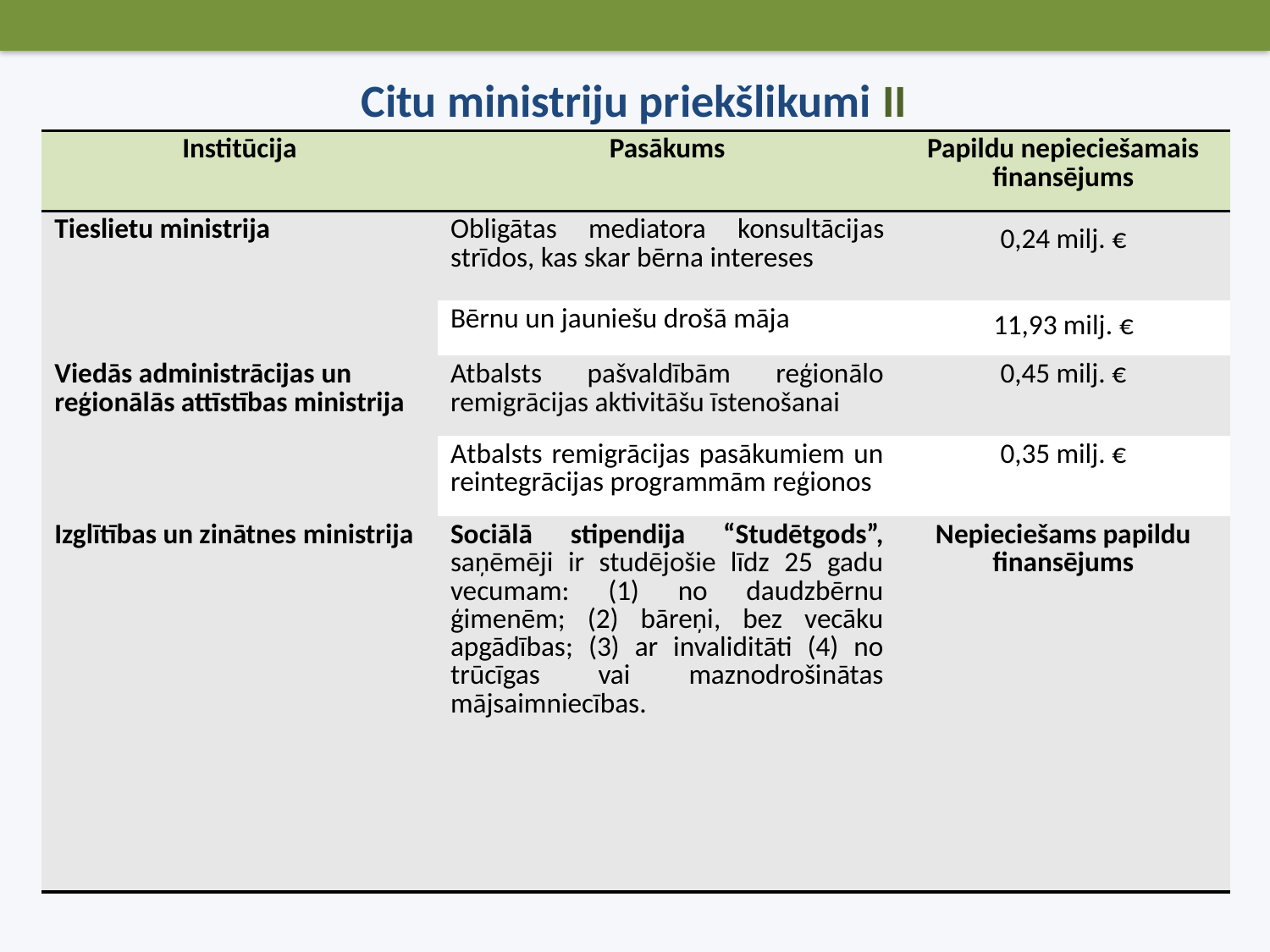

Citu ministriju priekšlikumi II
| Institūcija | Pasākums | Papildu nepieciešamais finansējums |
| --- | --- | --- |
| Tieslietu ministrija | Obligātas mediatora konsultācijas strīdos, kas skar bērna intereses | 0,24 milj. € |
|  | Bērnu un jauniešu drošā māja | 11,93 milj. € |
| Viedās administrācijas un reģionālās attīstības ministrija | Atbalsts pašvaldībām reģionālo remigrācijas aktivitāšu īstenošanai | 0,45 milj. € |
|  | Atbalsts remigrācijas pasākumiem un reintegrācijas programmām reģionos | 0,35 milj. € |
| Izglītības un zinātnes ministrija | Sociālā stipendija “Studētgods”, saņēmēji ir studējošie līdz 25 gadu vecumam: (1) no daudzbērnu ģimenēm; (2) bāreņi, bez vecāku apgādības; (3) ar invaliditāti (4) no trūcīgas vai maznodrošinātas mājsaimniecības. | Nepieciešams papildu finansējums |